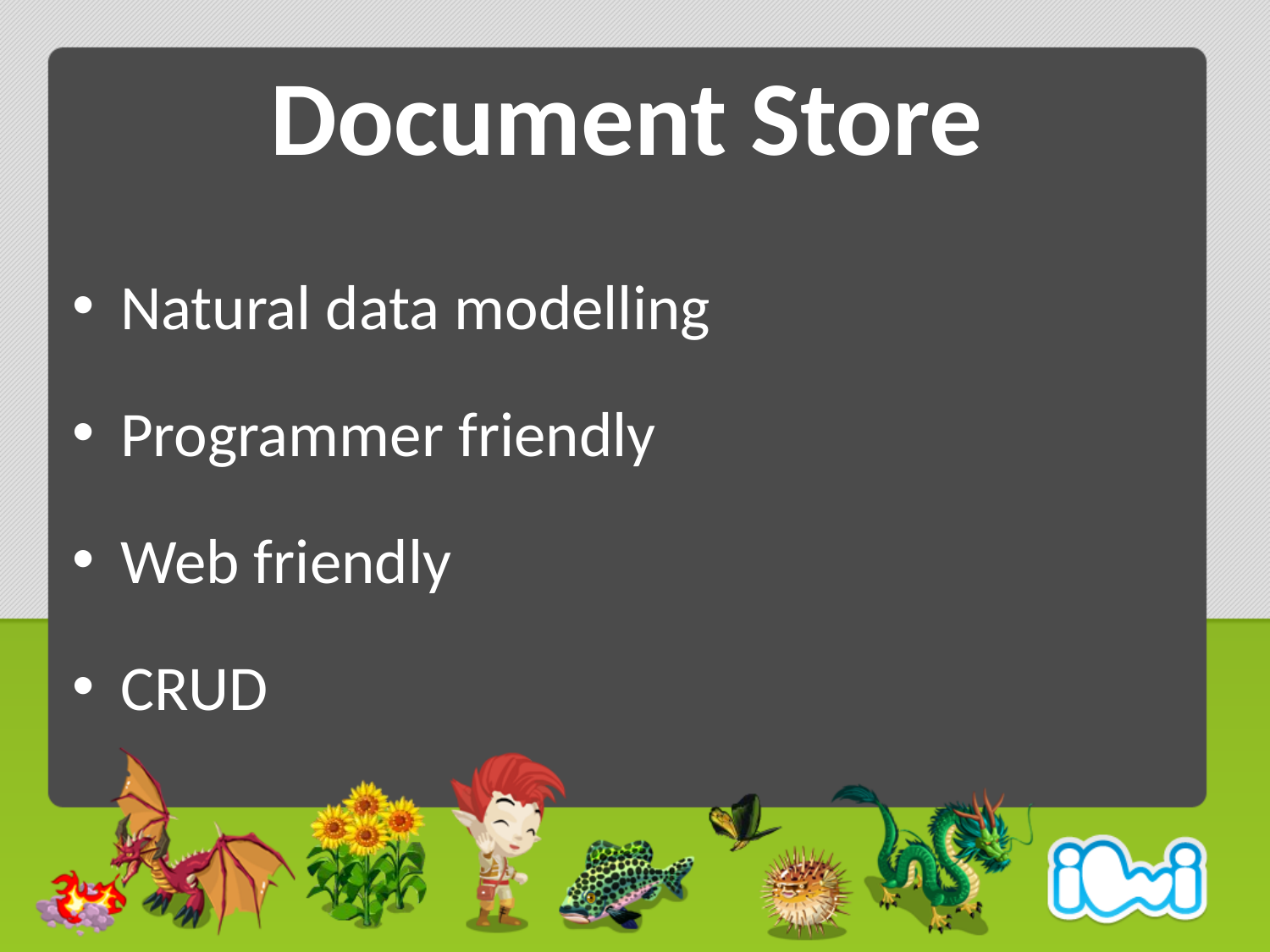

# Document Store
Natural data modelling
Programmer friendly
Web friendly
CRUD